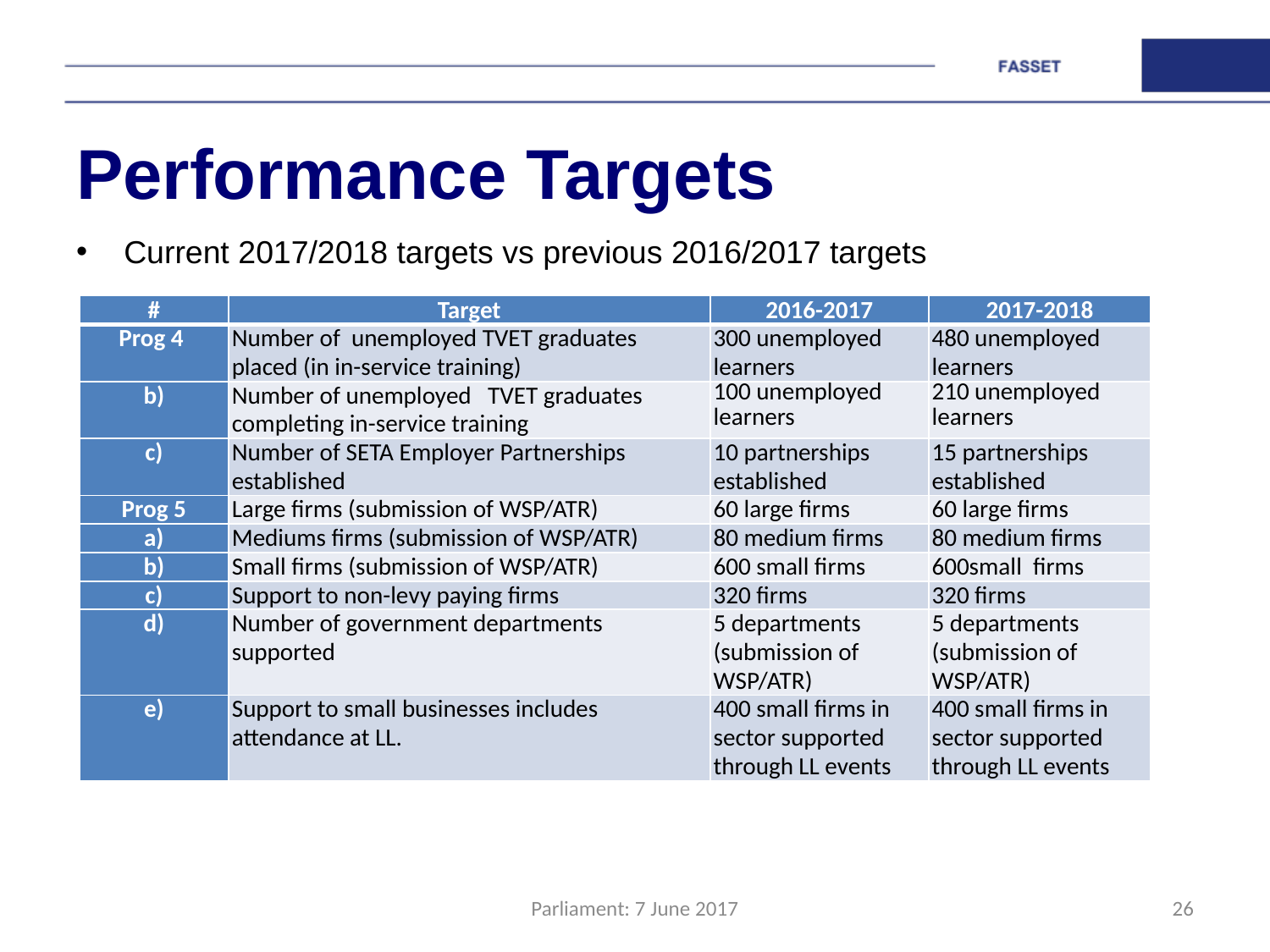

# Performance Targets
Current 2017/2018 targets vs previous 2016/2017 targets

| # | Target | 2016-2017 | 2017-2018 |
| --- | --- | --- | --- |
| Prog 4 | Number of unemployed TVET graduates placed (in in-service training) | 300 unemployed learners | 480 unemployed learners |
| b) | Number of unemployed TVET graduates completing in-service training | 100 unemployed learners | 210 unemployed learners |
| c) | Number of SETA Employer Partnerships established | 10 partnerships established | 15 partnerships established |
| Prog 5 | Large firms (submission of WSP/ATR) | 60 large firms | 60 large firms |
| a) | Mediums firms (submission of WSP/ATR) | 80 medium firms | 80 medium firms |
| b) | Small firms (submission of WSP/ATR) | 600 small firms | 600small firms |
| c) | Support to non-levy paying firms | 320 firms | 320 firms |
| d) | Number of government departments supported | 5 departments (submission of WSP/ATR) | 5 departments (submission of WSP/ATR) |
| e) | Support to small businesses includes attendance at LL. | 400 small firms in sector supported through LL events | 400 small firms in sector supported through LL events |
Parliament: 7 June 2017
26